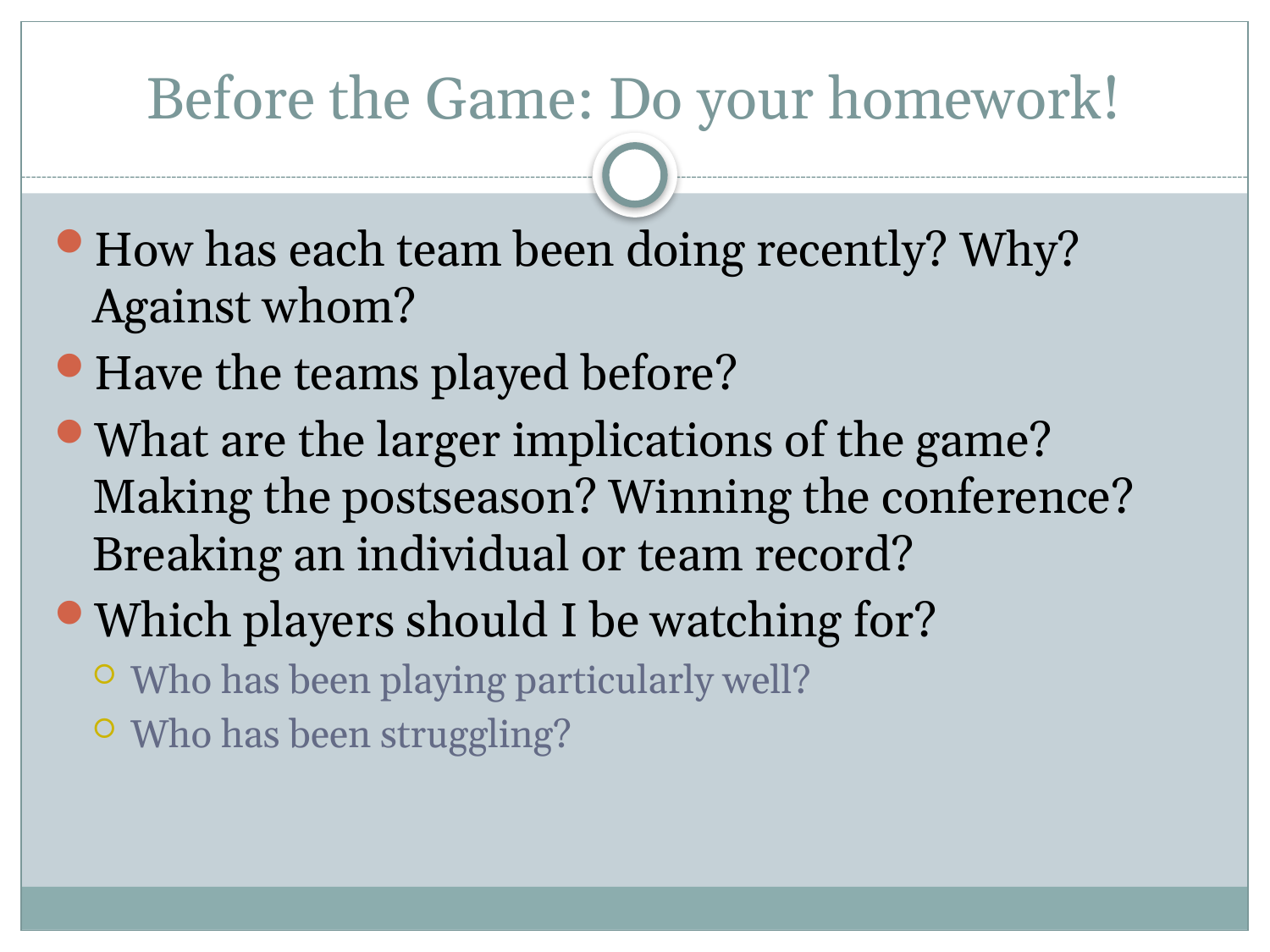

# Before the Game: Do your homework!
How has each team been doing recently? Why? Against whom?
Have the teams played before?
What are the larger implications of the game? Making the postseason? Winning the conference? Breaking an individual or team record?
Which players should I be watching for?
Who has been playing particularly well?
Who has been struggling?